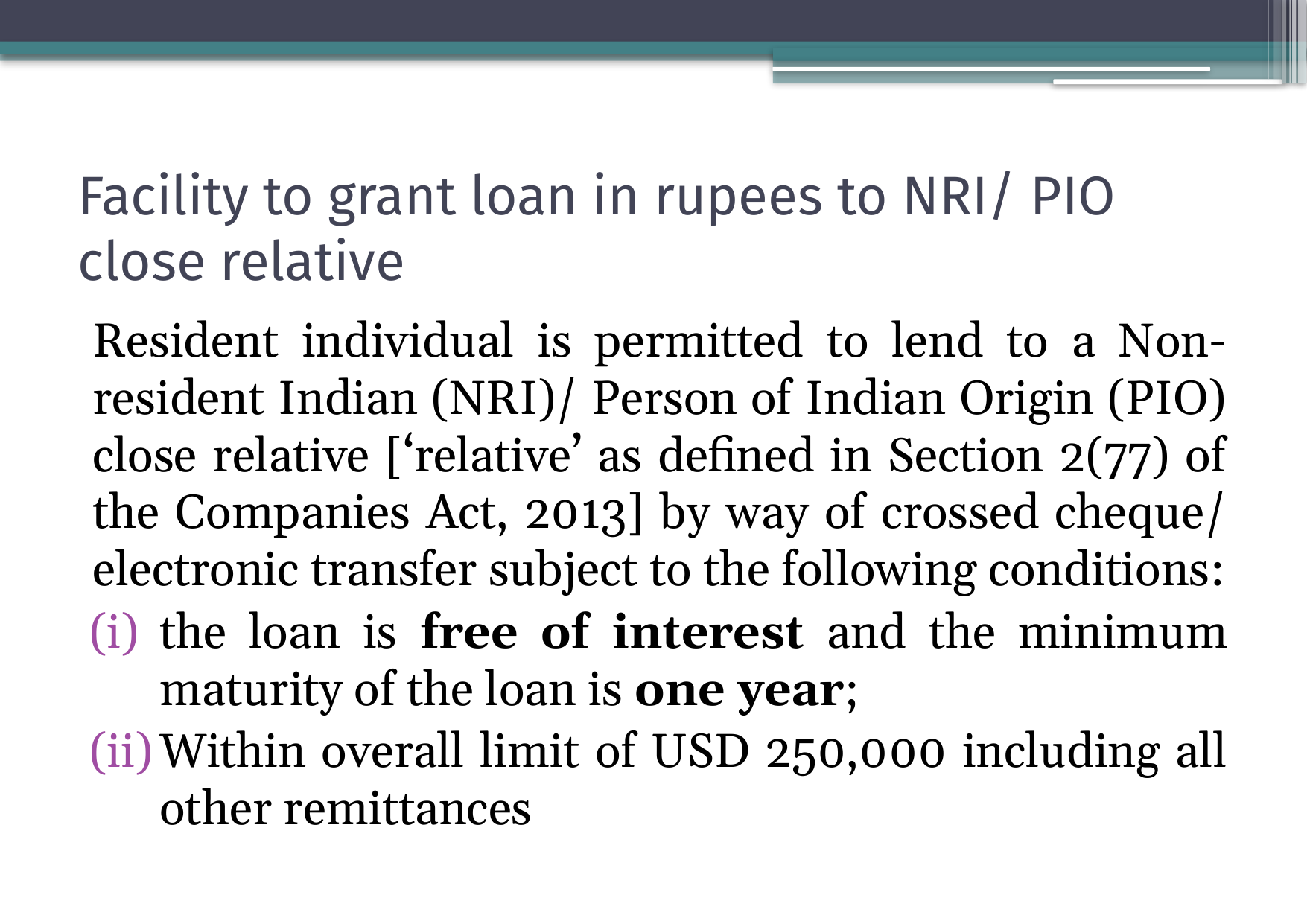

# Facility to grant loan in rupees to NRI/ PIO close relative
Resident individual is permitted to lend to a Non-resident Indian (NRI)/ Person of Indian Origin (PIO) close relative [‘relative’ as defined in Section 2(77) of the Companies Act, 2013] by way of crossed cheque/ electronic transfer subject to the following conditions:
the loan is free of interest and the minimum maturity of the loan is one year;
Within overall limit of USD 250,000 including all other remittances